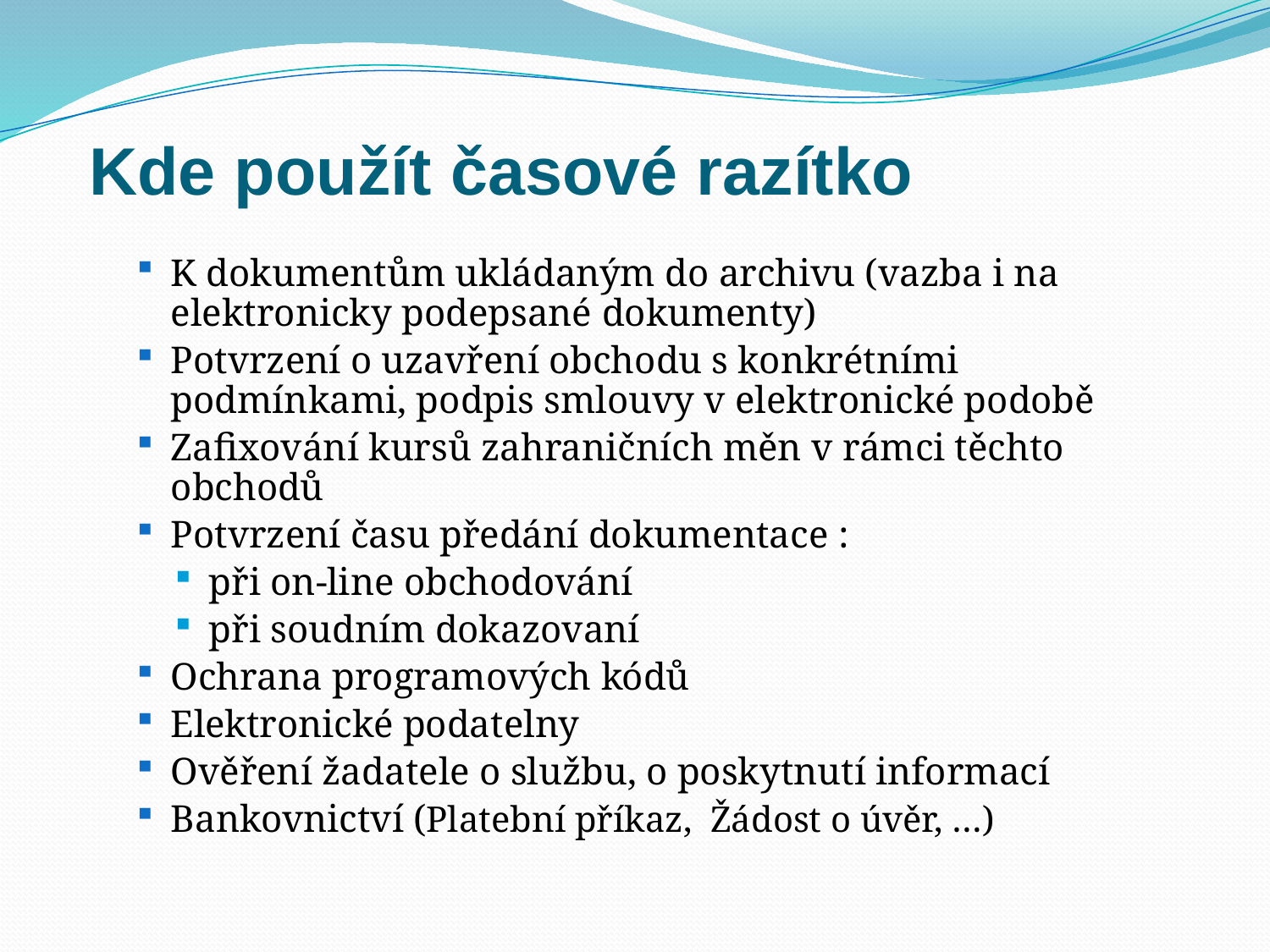

# Kde použít časové razítko
K dokumentům ukládaným do archivu (vazba i na elektronicky podepsané dokumenty)
Potvrzení o uzavření obchodu s konkrétními podmínkami, podpis smlouvy v elektronické podobě
Zafixování kursů zahraničních měn v rámci těchto obchodů
Potvrzení času předání dokumentace :
při on-line obchodování
při soudním dokazovaní
Ochrana programových kódů
Elektronické podatelny
Ověření žadatele o službu, o poskytnutí informací
Bankovnictví (Platební příkaz,  Žádost o úvěr, …)